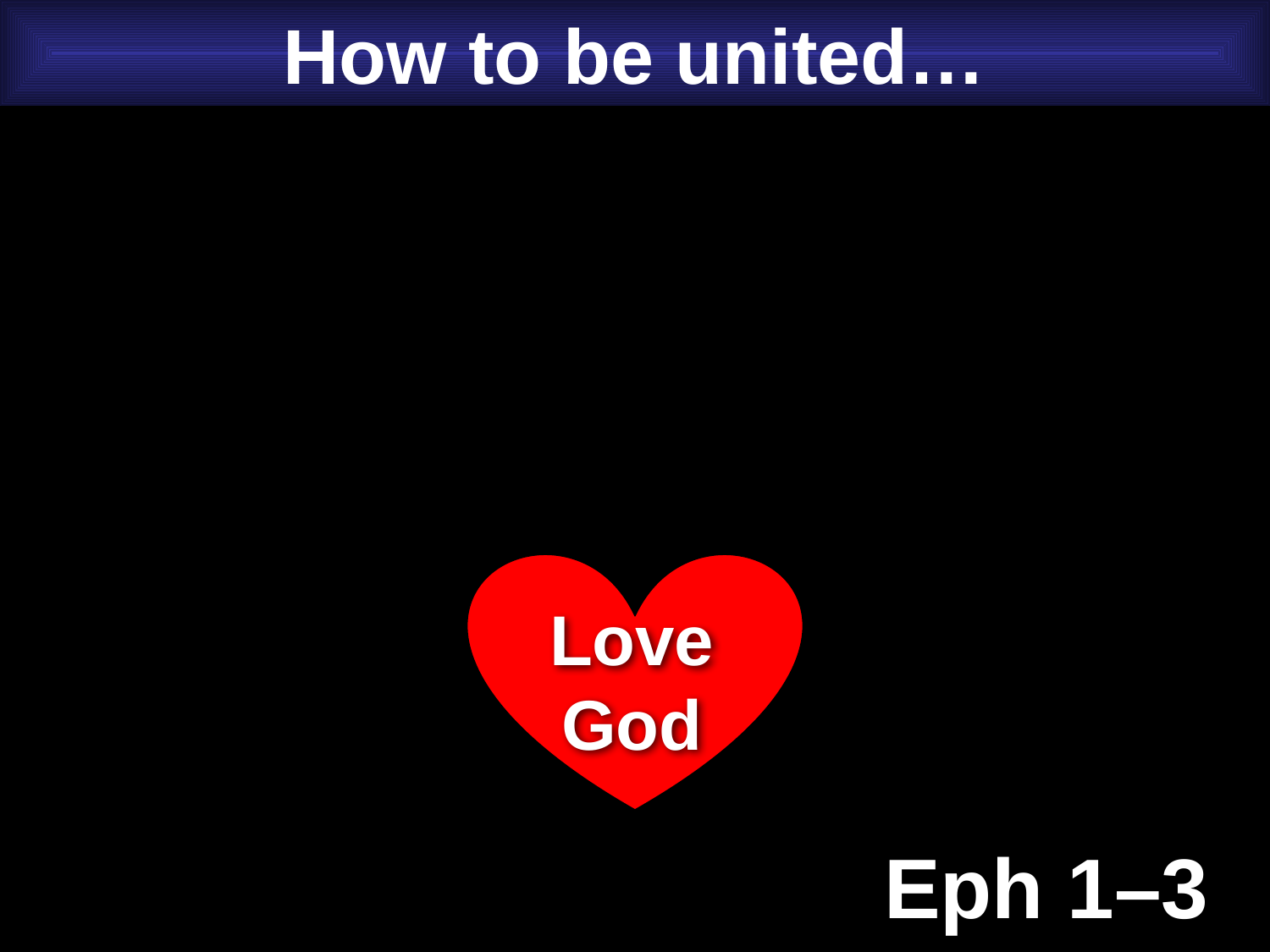

How to be united…

Love God
Eph 1–3